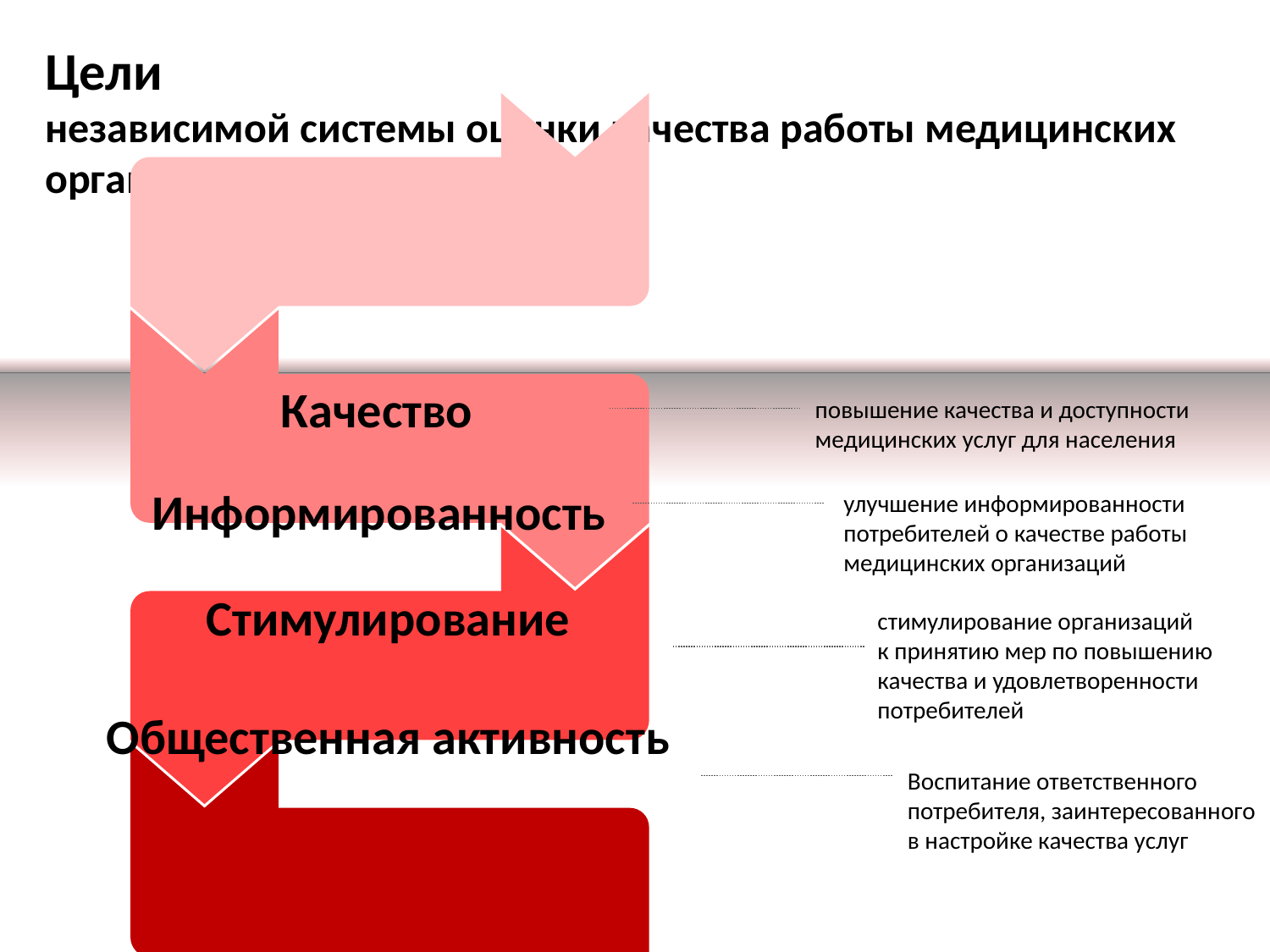

# Цели независимой системы оценки качества работы медицинских организаций

Качество
повышение качества и доступности
медицинских услуг для населения
Информированность
улучшение информированности
потребителей о качестве работы
медицинских организаций
Стимулирование
стимулирование организаций
к принятию мер по повышению
качества и удовлетворенности
потребителей
Общественная активность
Воспитание ответственного
потребителя, заинтересованного
в настройке качества услуг